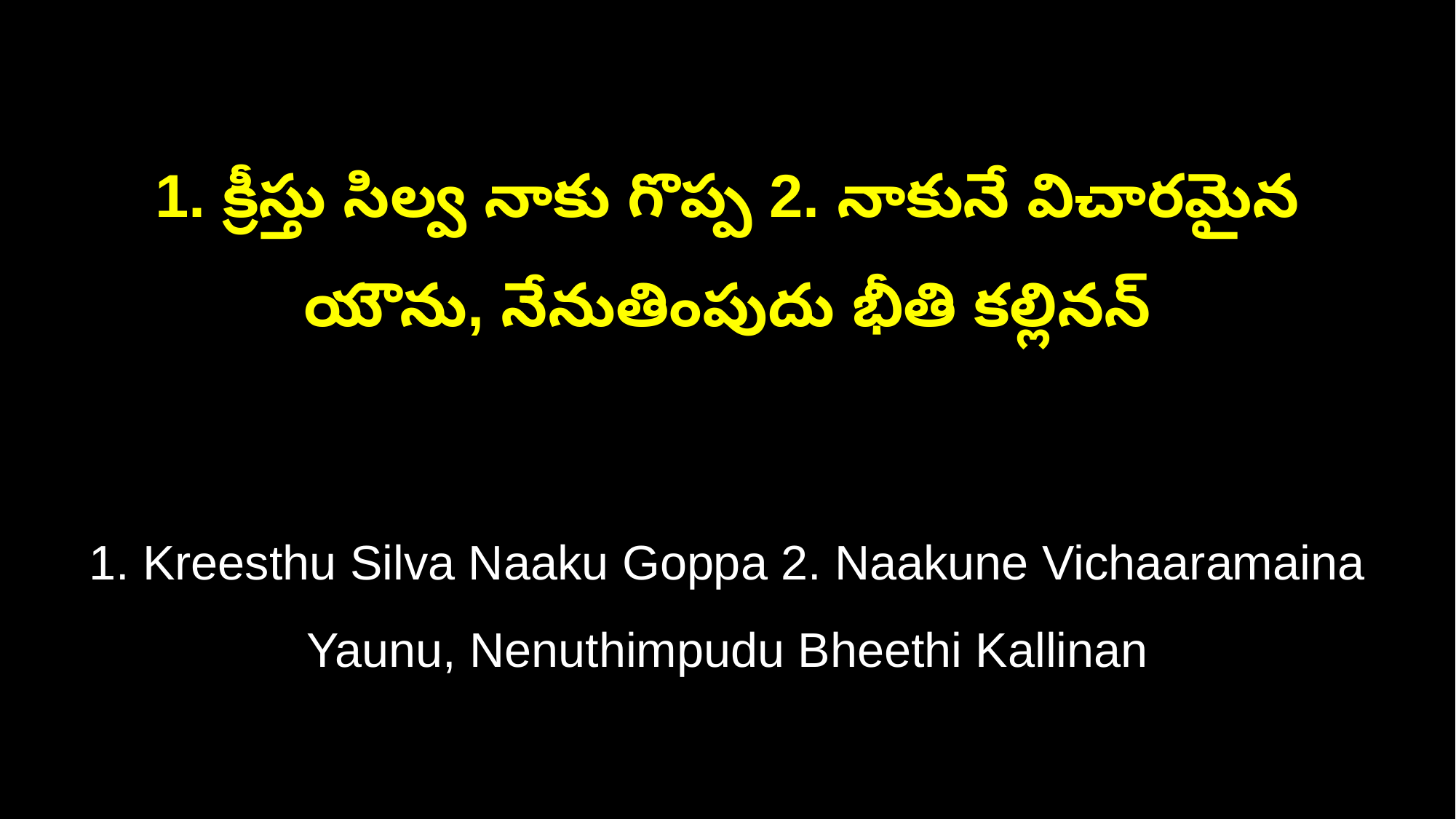

1. క్రీస్తు సిల్వ నాకు గొప్ప 2. నాకునే విచారమైన
యౌను, నేనుతింపుదు భీతి కల్లినన్
1. Kreesthu Silva Naaku Goppa 2. Naakune Vichaaramaina
Yaunu, Nenuthimpudu Bheethi Kallinan